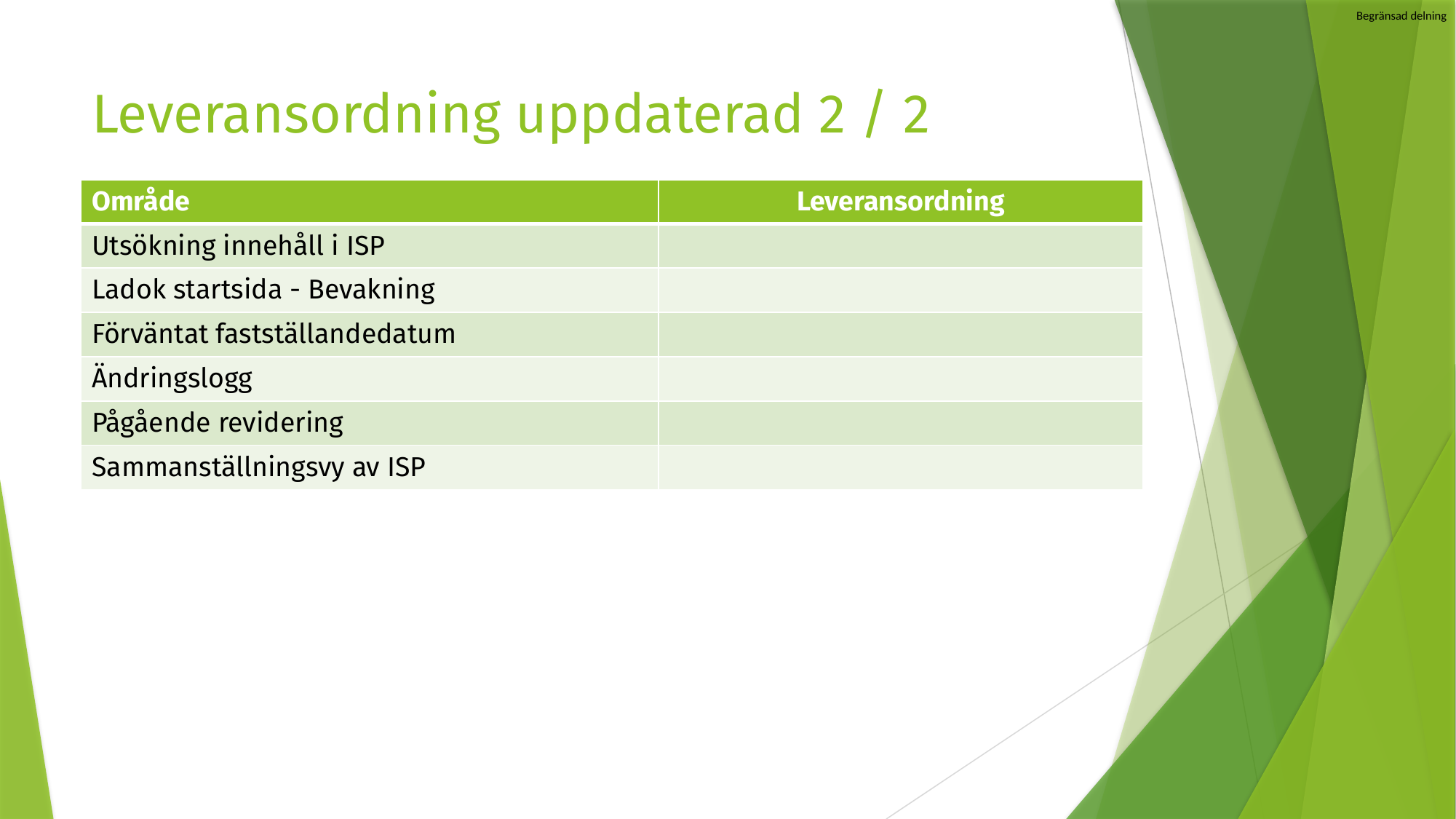

# Leveransordning uppdaterad 2 / 2
| Område | Leveransordning |
| --- | --- |
| Utsökning innehåll i ISP |  |
| Ladok startsida - Bevakning |  |
| Förväntat fastställandedatum |  |
| Ändringslogg |  |
| Pågående revidering |  |
| Sammanställningsvy av ISP |  |